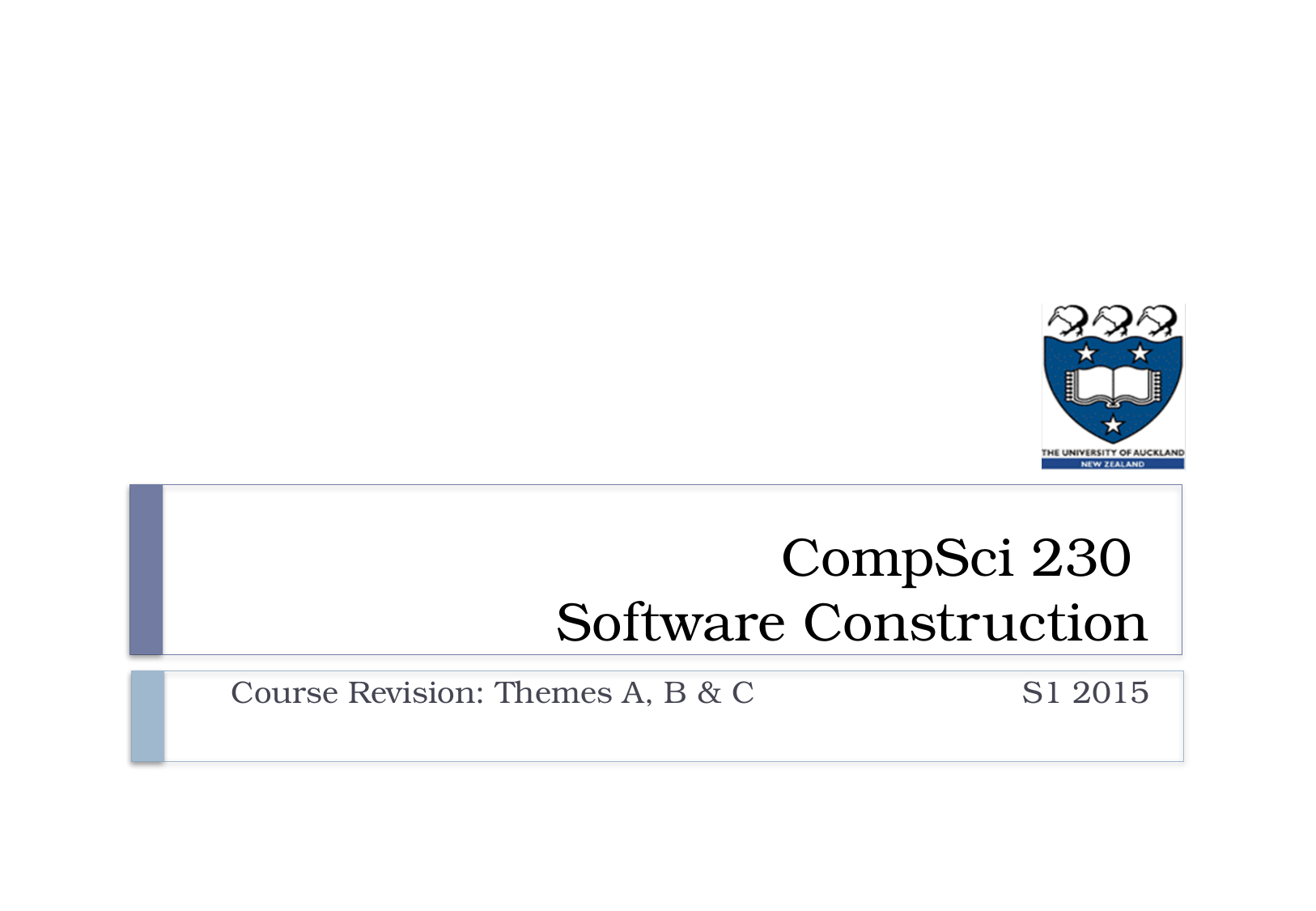

# CompSci 230 Software Construction
Course Revision: Themes A, B & C		 		 S1 2015